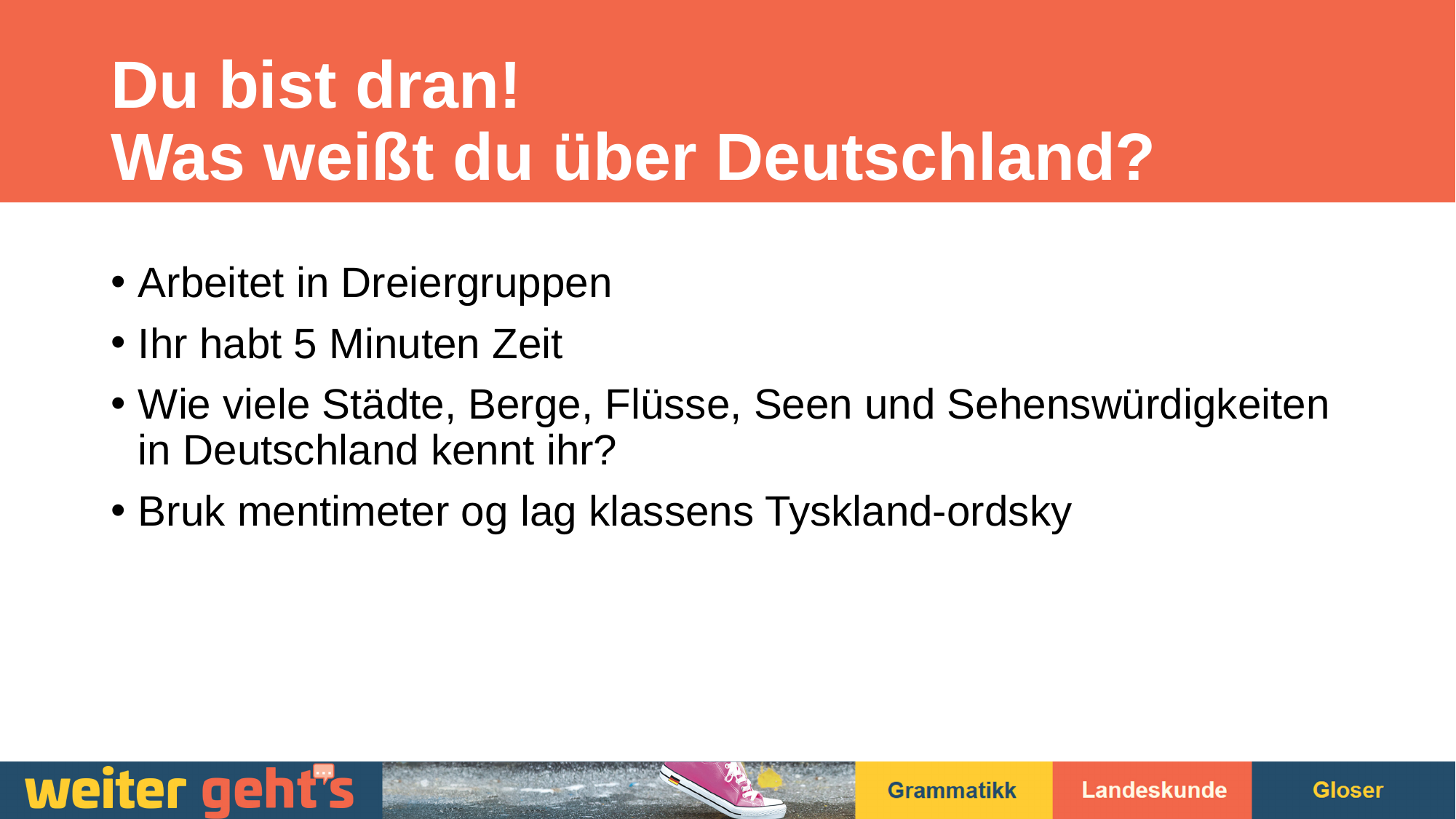

# Du bist dran! Was weißt du über Deutschland?
Arbeitet in Dreiergruppen
Ihr habt 5 Minuten Zeit
Wie viele Städte, Berge, Flüsse, Seen und Sehenswürdigkeiten in Deutschland kennt ihr?
Bruk mentimeter og lag klassens Tyskland-ordsky